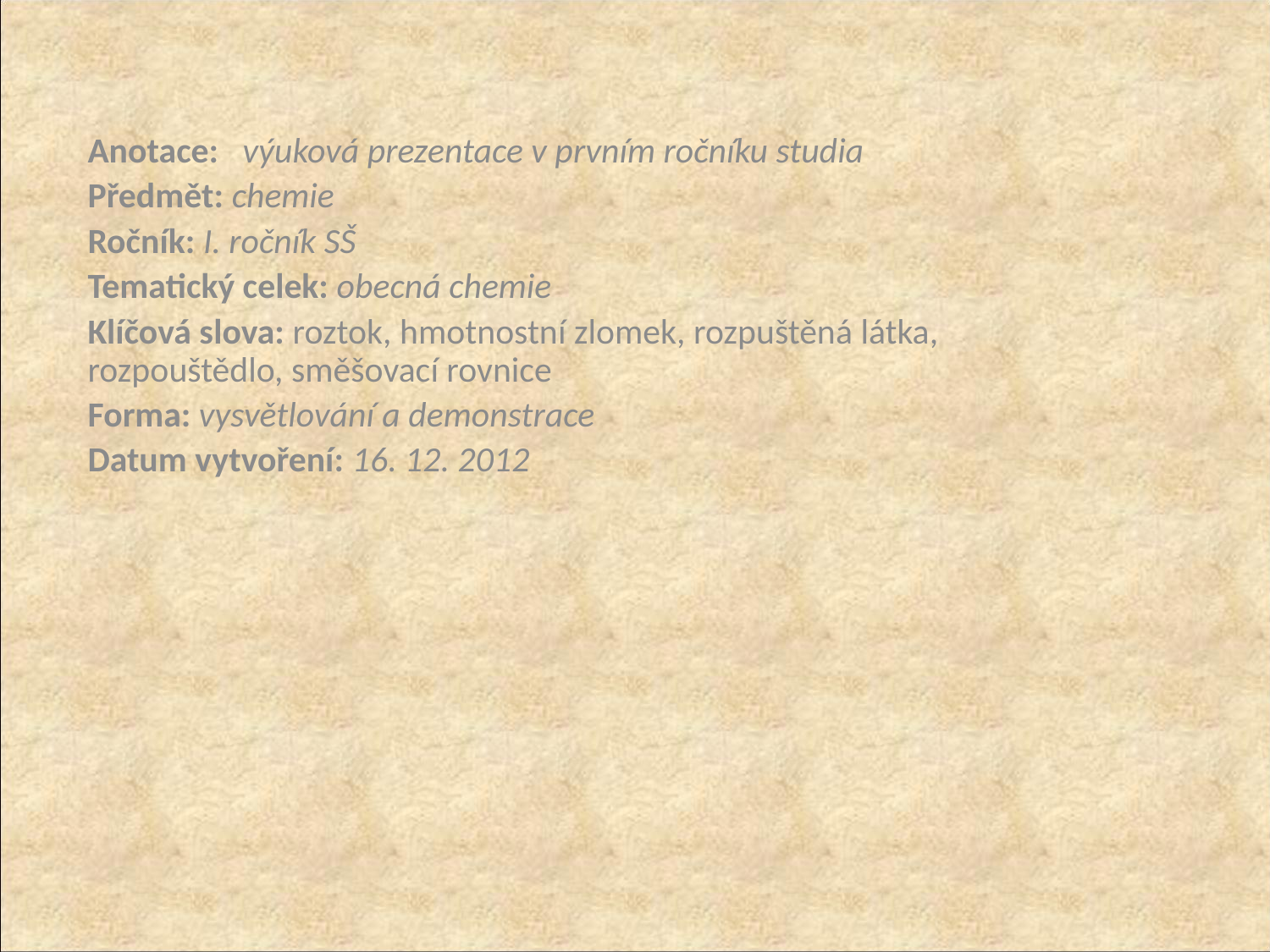

Anotace:   výuková prezentace v prvním ročníku studia
Předmět: chemie
Ročník: I. ročník SŠ
Tematický celek: obecná chemie
Klíčová slova: roztok, hmotnostní zlomek, rozpuštěná látka, rozpouštědlo, směšovací rovnice
Forma: vysvětlování a demonstrace
Datum vytvoření: 16. 12. 2012